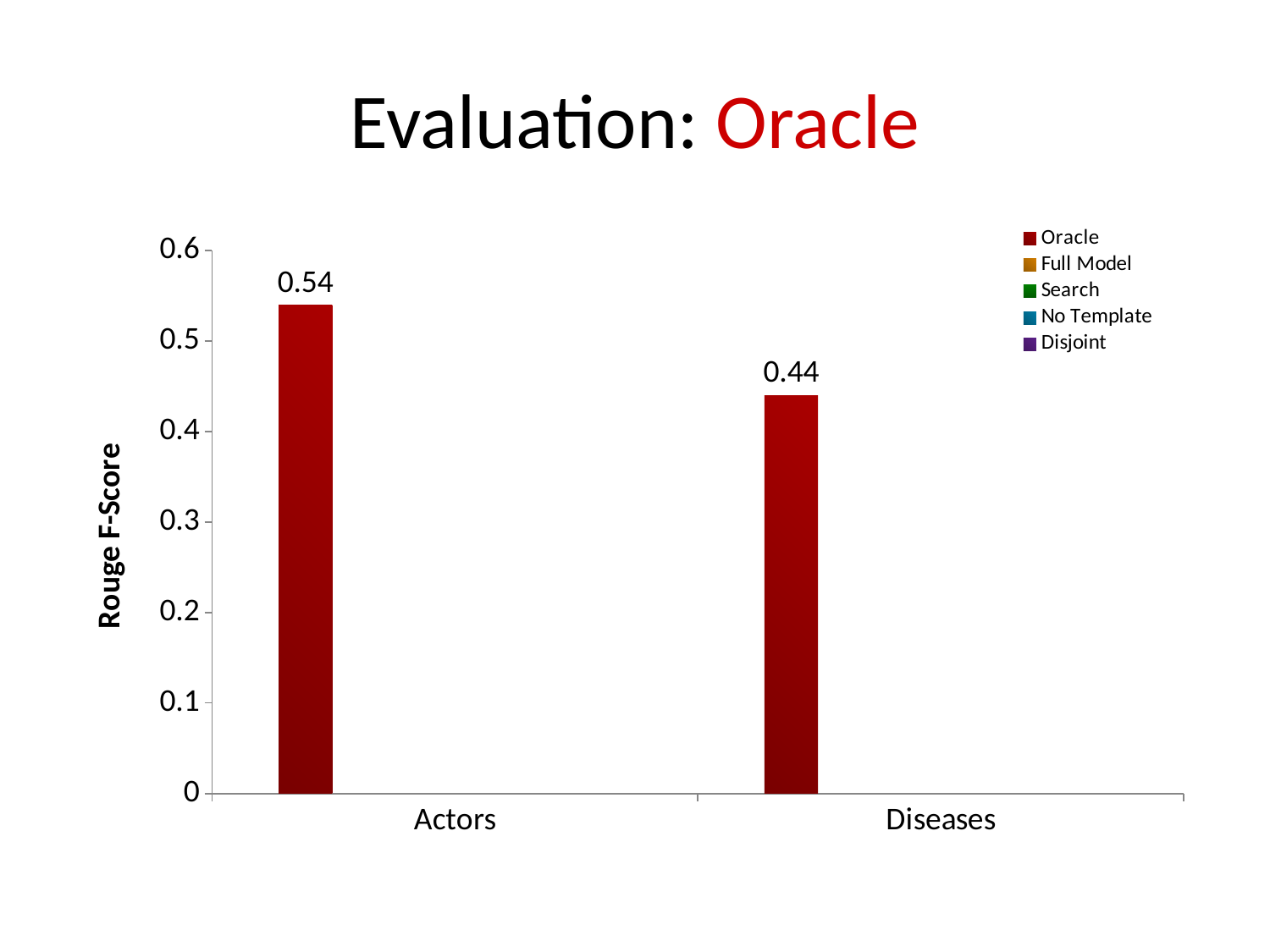

# Evaluation: Oracle

### Chart

| Category | Oracle | Full Model | Search | No Template | Disjoint |
|---|---|---|---|---|---|
| Actors | 0.54 | None | None | None | None |
| Diseases | 0.4400000000000001 | None | None | None | None |